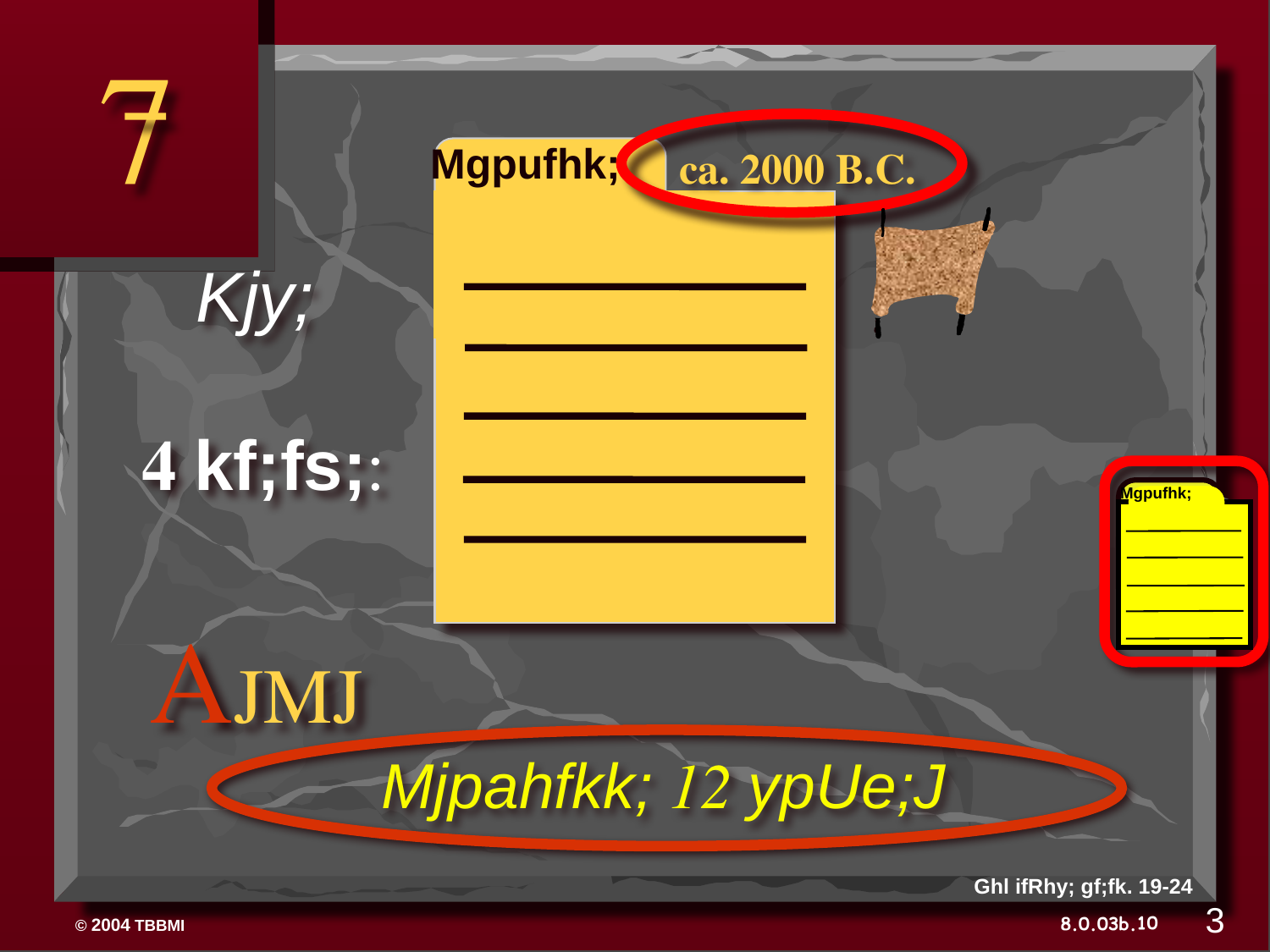

7

Mgpufhk;
ABRAHAM
ca. 2000 B.C.

Kjy;

4 kf;fs;:

Mgpufhk;

AJMJ

Mjpahfkk; 12 ypUe;J

Ghl ifRhy; gf;fk. 19-24
3

10